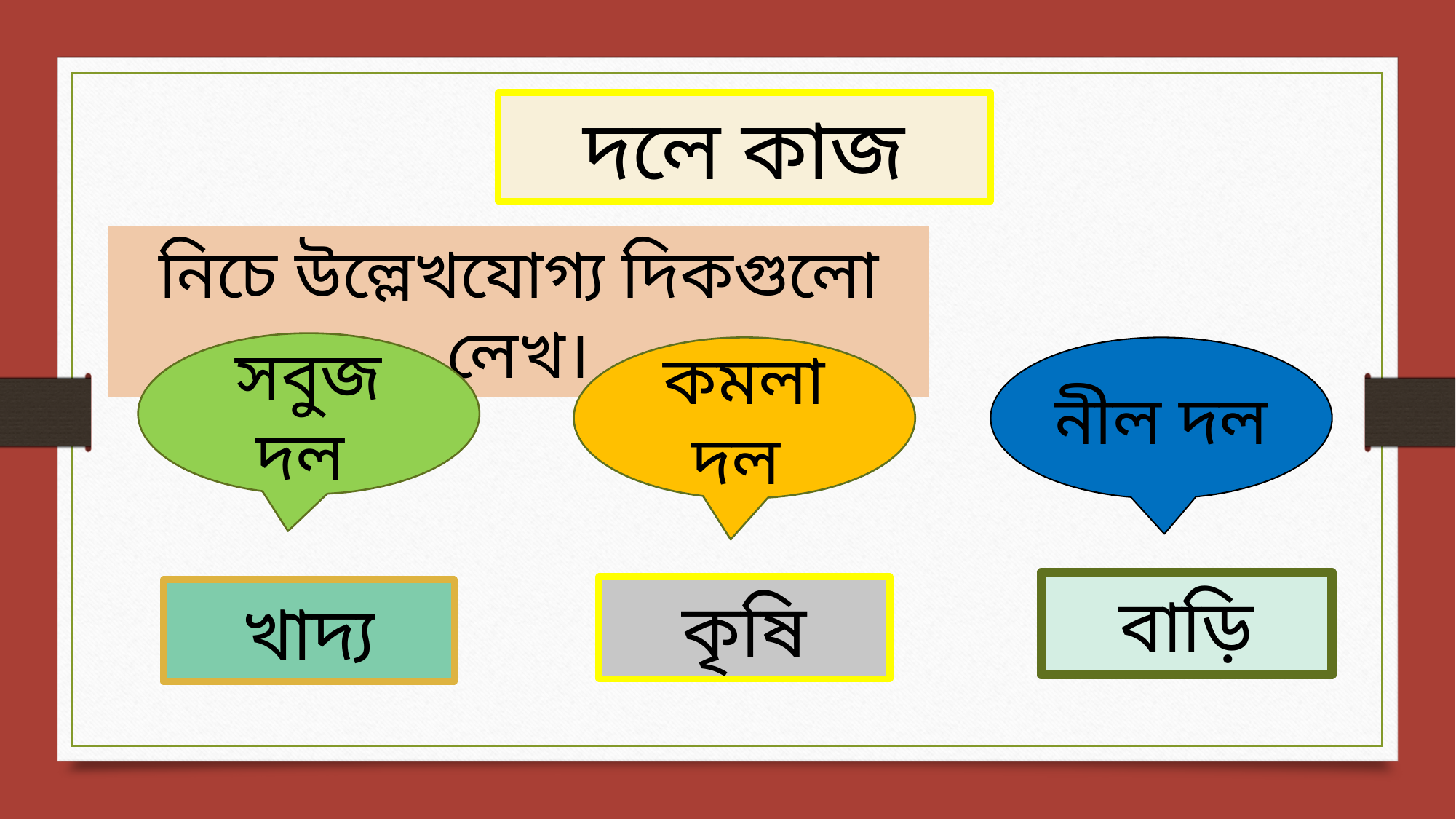

দলে কাজ
নিচে উল্লেখযোগ্য দিকগুলো লেখ।
সবুজ দল
খাদ্য
কমলা দল
কৃষি
নীল দল
বাড়ি